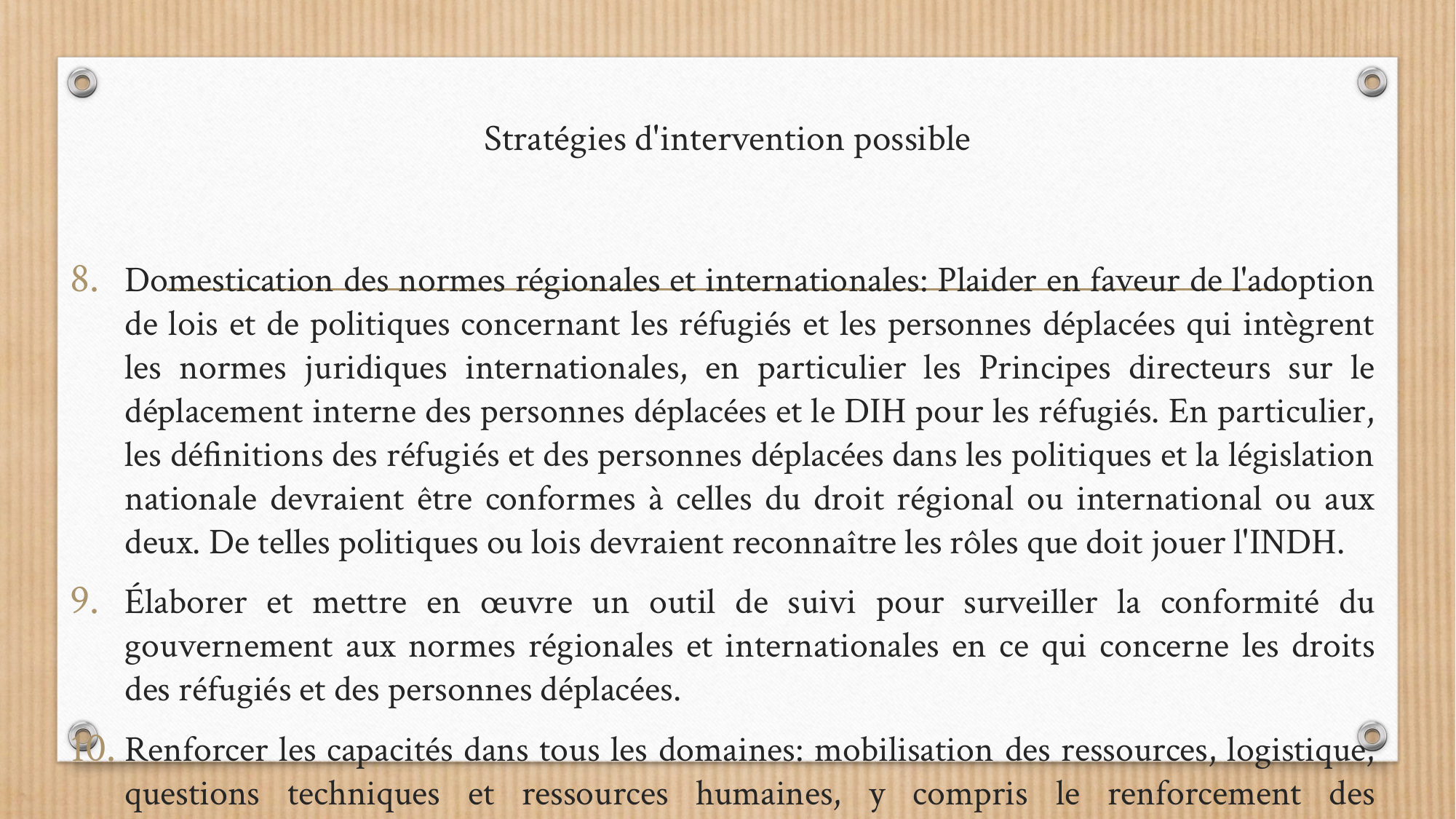

# Stratégies d'intervention possible

Domestication des normes régionales et internationales: Plaider en faveur de l'adoption de lois et de politiques concernant les réfugiés et les personnes déplacées qui intègrent les normes juridiques internationales, en particulier les Principes directeurs sur le déplacement interne des personnes déplacées et le DIH pour les réfugiés. En particulier, les définitions des réfugiés et des personnes déplacées dans les politiques et la législation nationale devraient être conformes à celles du droit régional ou international ou aux deux. De telles politiques ou lois devraient reconnaître les rôles que doit jouer l'INDH.
Élaborer et mettre en œuvre un outil de suivi pour surveiller la conformité du gouvernement aux normes régionales et internationales en ce qui concerne les droits des réfugiés et des personnes déplacées.
Renforcer les capacités dans tous les domaines: mobilisation des ressources, logistique, questions techniques et ressources humaines, y compris le renforcement des partenariats avec d'autres acteurs pour relever les défis de la protection et de la promotion des droits des refugiées et des personnes déplacées